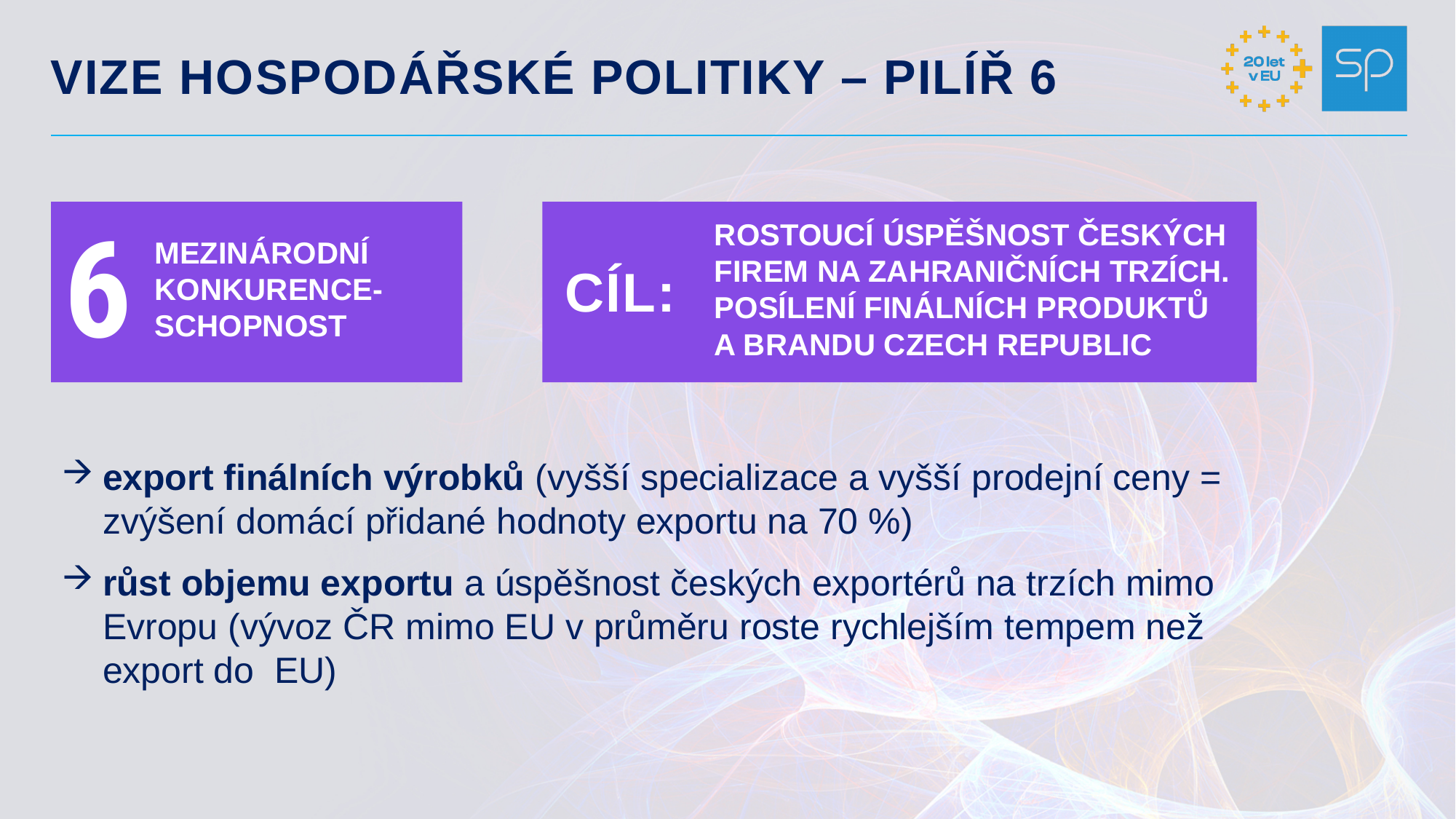

VIZE HOSPODÁŘSKÉ POLITIKY – PILÍŘ 6

ROSTOUCÍ ÚSPĚŠNOST ČESKÝCH FIREM NA ZAHRANIČNÍCH TRZÍCH. POSÍLENÍ FINÁLNÍCH PRODUKTŮ
A BRANDU CZECH REPUBLIC
CÍL:

6
Mezinárodní konkurence-
schopnost
export finálních výrobků (vyšší specializace a vyšší prodejní ceny = zvýšení domácí přidané hodnoty exportu na 70 %)
růst objemu exportu a úspěšnost českých exportérů na trzích mimo Evropu (vývoz ČR mimo EU v průměru roste rychlejším tempem než export do  EU)